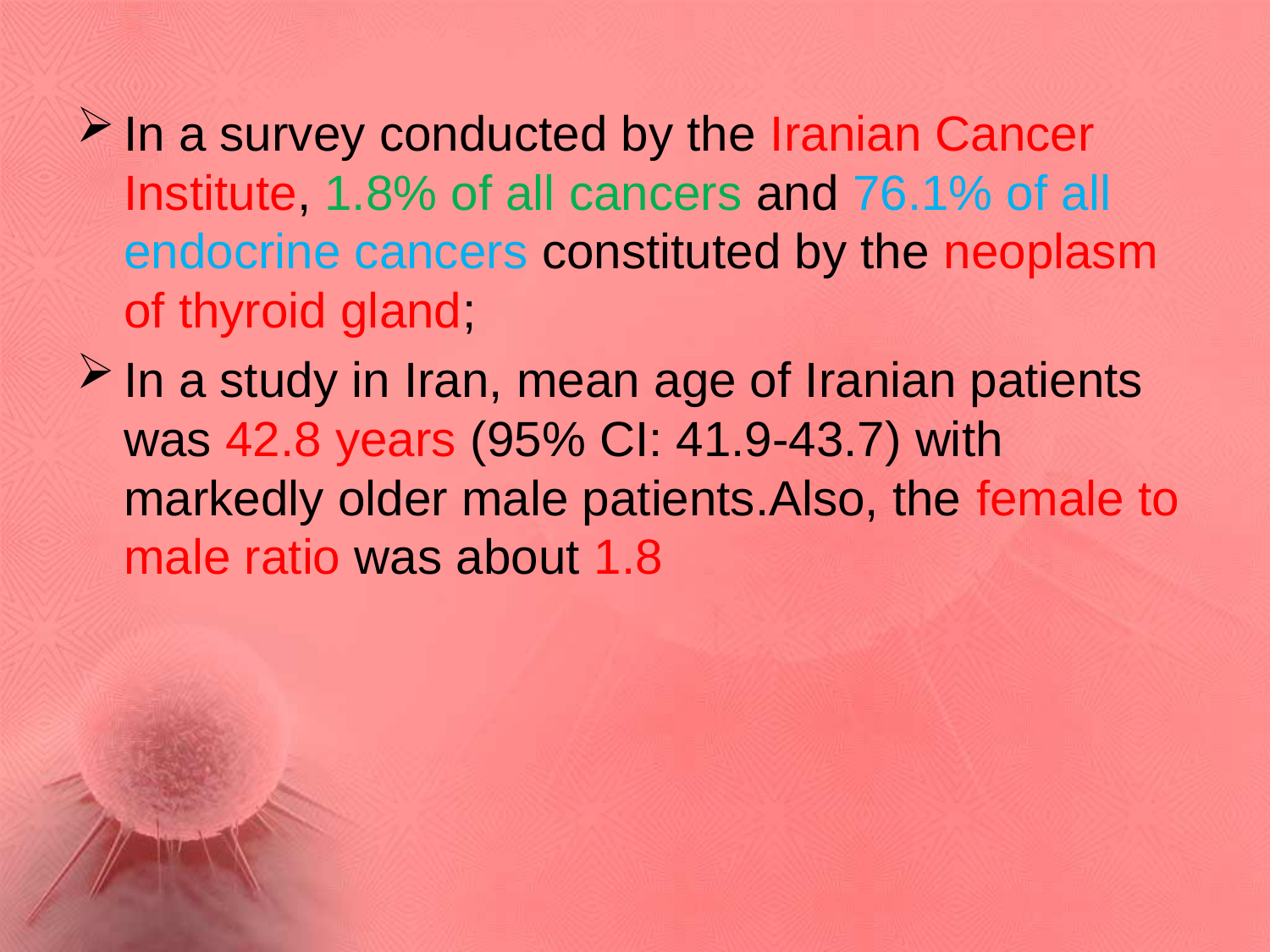

In a survey conducted by the Iranian Cancer Institute, 1.8% of all cancers and 76.1% of all endocrine cancers constituted by the neoplasm of thyroid gland;
In a study in Iran, mean age of Iranian patients was 42.8 years (95% CI: 41.9-43.7) with markedly older male patients.Also, the female to male ratio was about 1.8